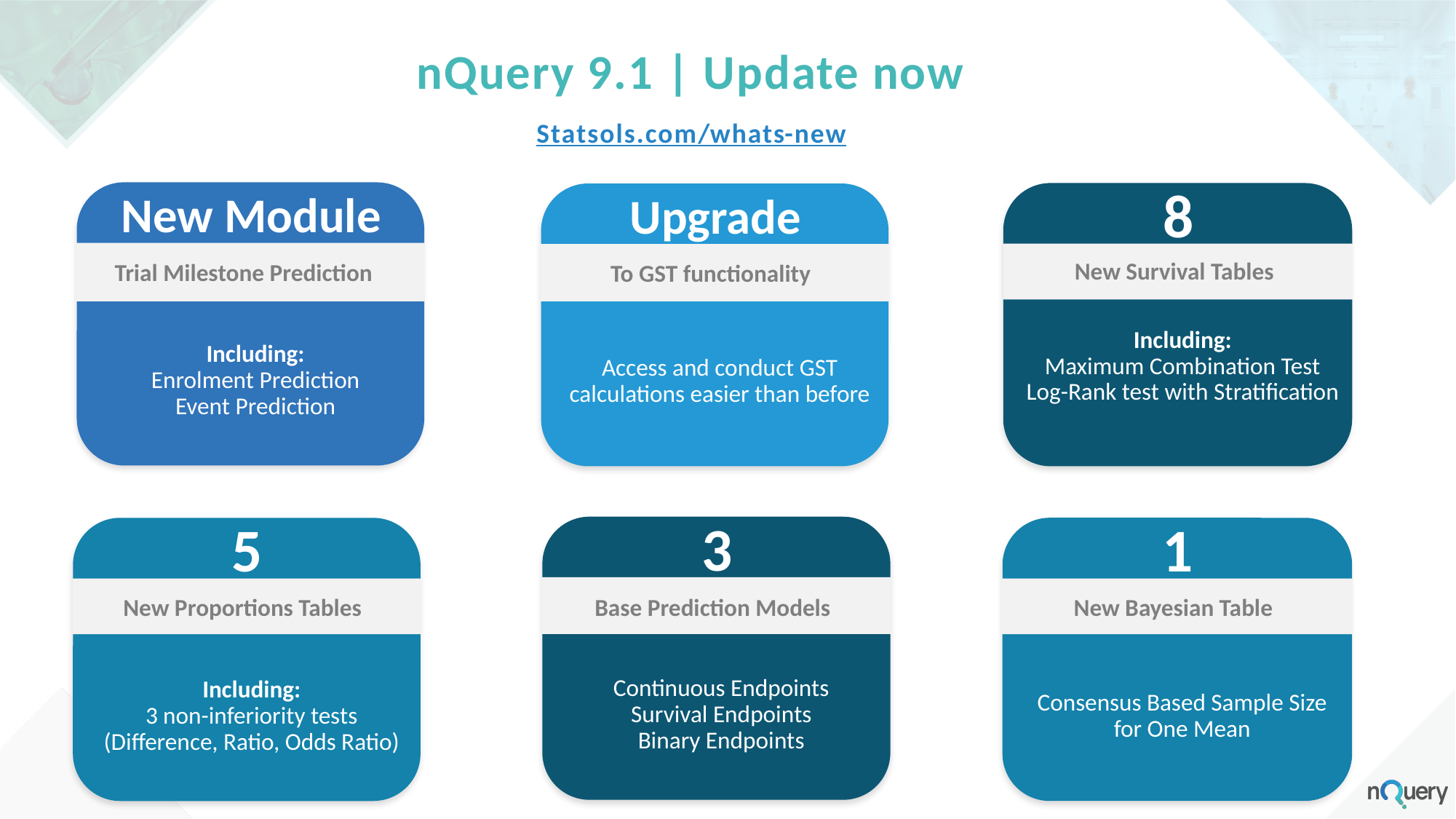

# nQuery 9.1 | Update now Statsols.com/whats-new

New Module

Including:
Enrolment Prediction
Event Prediction
Trial Milestone Prediction

8

Including:
Maximum Combination Test
Log-Rank test with Stratification

New Survival Tables

Upgrade

Access and conduct GST calculations easier than before
To GST functionality

3

Continuous Endpoints
Survival Endpoints
Binary Endpoints
Base Prediction Models

1

Consensus Based Sample Size
for One Mean
New Bayesian Table

5

Including:
3 non-inferiority tests (Difference, Ratio, Odds Ratio)
New Proportions Tables